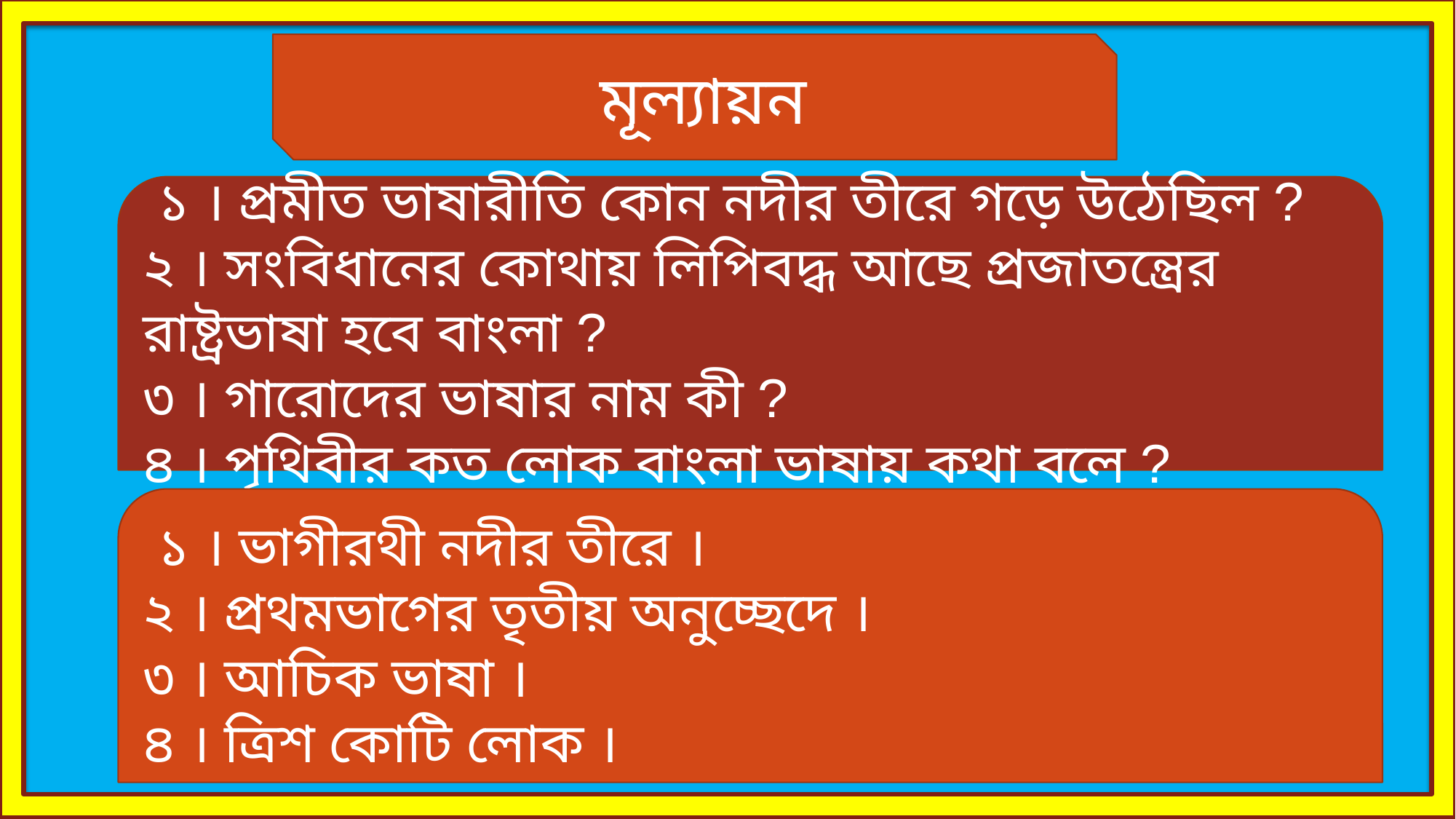

মূল্যায়ন
 ১ । প্রমীত ভাষারীতি কোন নদীর তীরে গড়ে উঠেছিল ?
২ । সংবিধানের কোথায় লিপিবদ্ধ আছে প্রজাতন্ত্রের রাষ্ট্রভাষা হবে বাংলা ?
৩ । গারোদের ভাষার নাম কী ?
৪ । পৃথিবীর কত লোক বাংলা ভাষায় কথা বলে ?
 ১ । ভাগীরথী নদীর তীরে ।
২ । প্রথমভাগের তৃতীয় অনুচ্ছেদে ।
৩ । আচিক ভাষা ।
৪ । ত্রিশ কোটি লোক ।